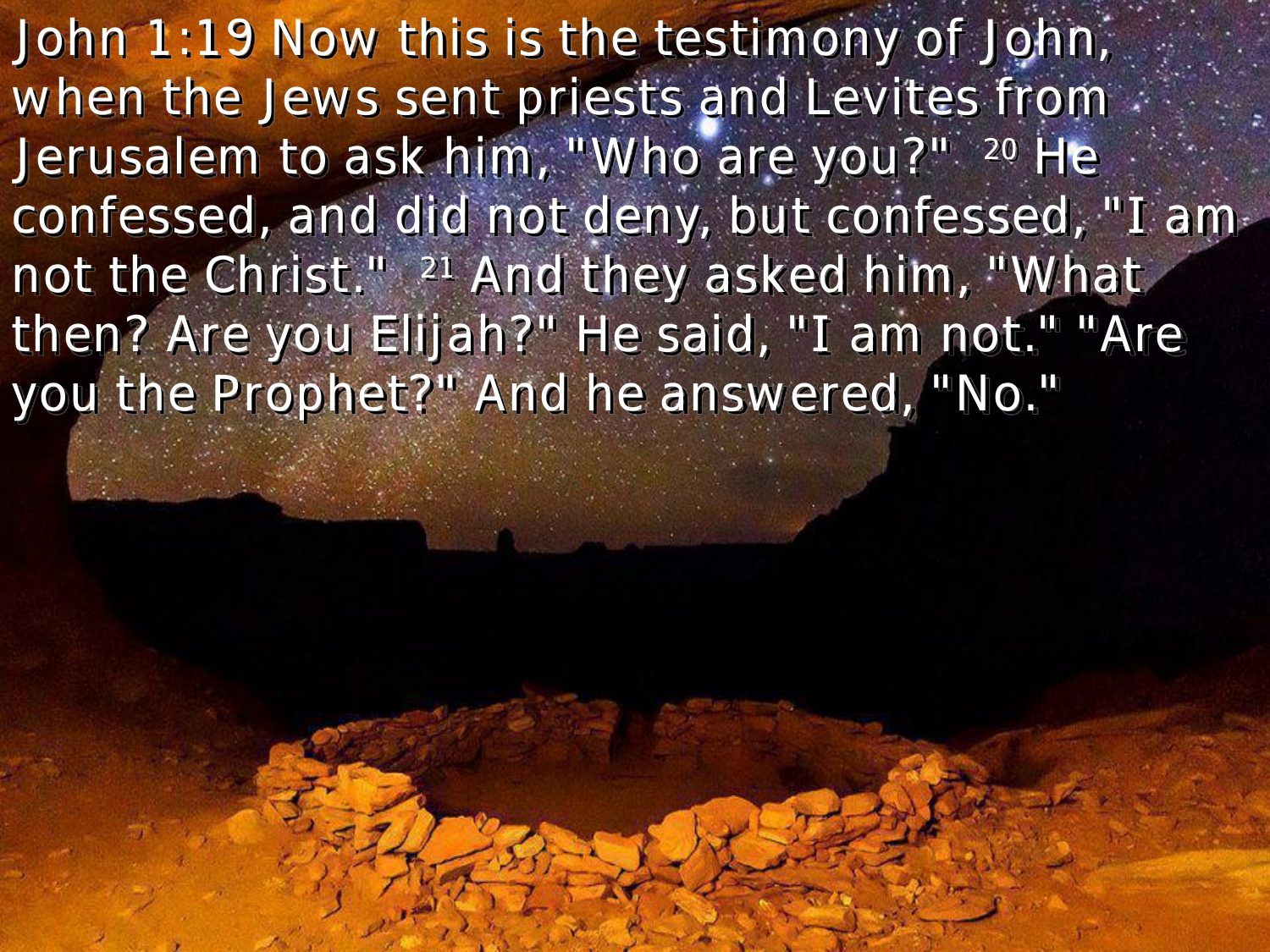

John 1:19 Now this is the testimony of John, when the Jews sent priests and Levites from Jerusalem to ask him, "Who are you?"  20 He confessed, and did not deny, but confessed, "I am not the Christ."  21 And they asked him, "What then? Are you Elijah?" He said, "I am not." "Are you the Prophet?" And he answered, "No."